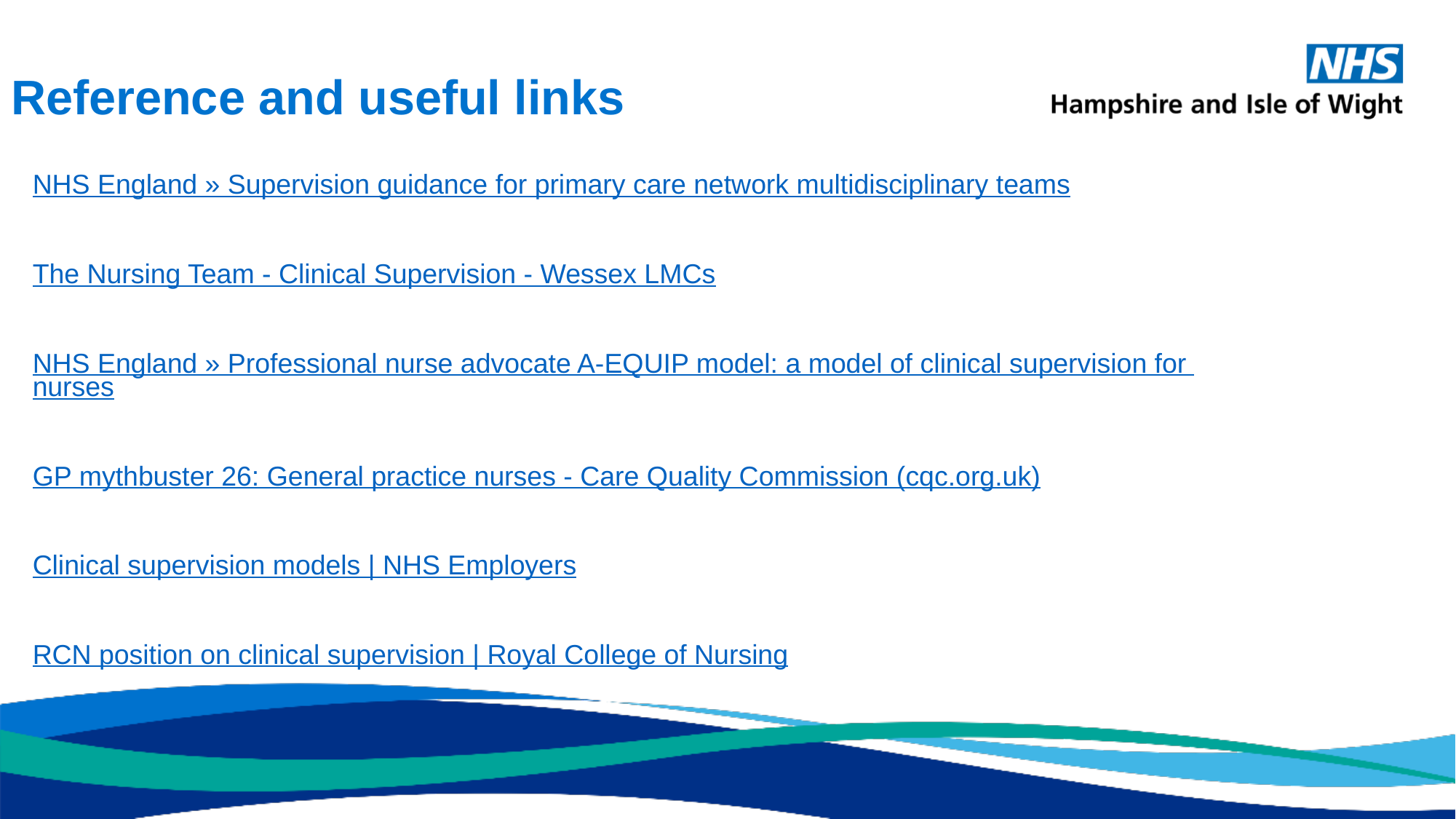

# Reference and useful links
NHS England » Supervision guidance for primary care network multidisciplinary teams

The Nursing Team - Clinical Supervision - Wessex LMCs

NHS England » Professional nurse advocate A-EQUIP model: a model of clinical supervision for nurses

GP mythbuster 26: General practice nurses - Care Quality Commission (cqc.org.uk)

Clinical supervision models | NHS Employers

RCN position on clinical supervision | Royal College of Nursing